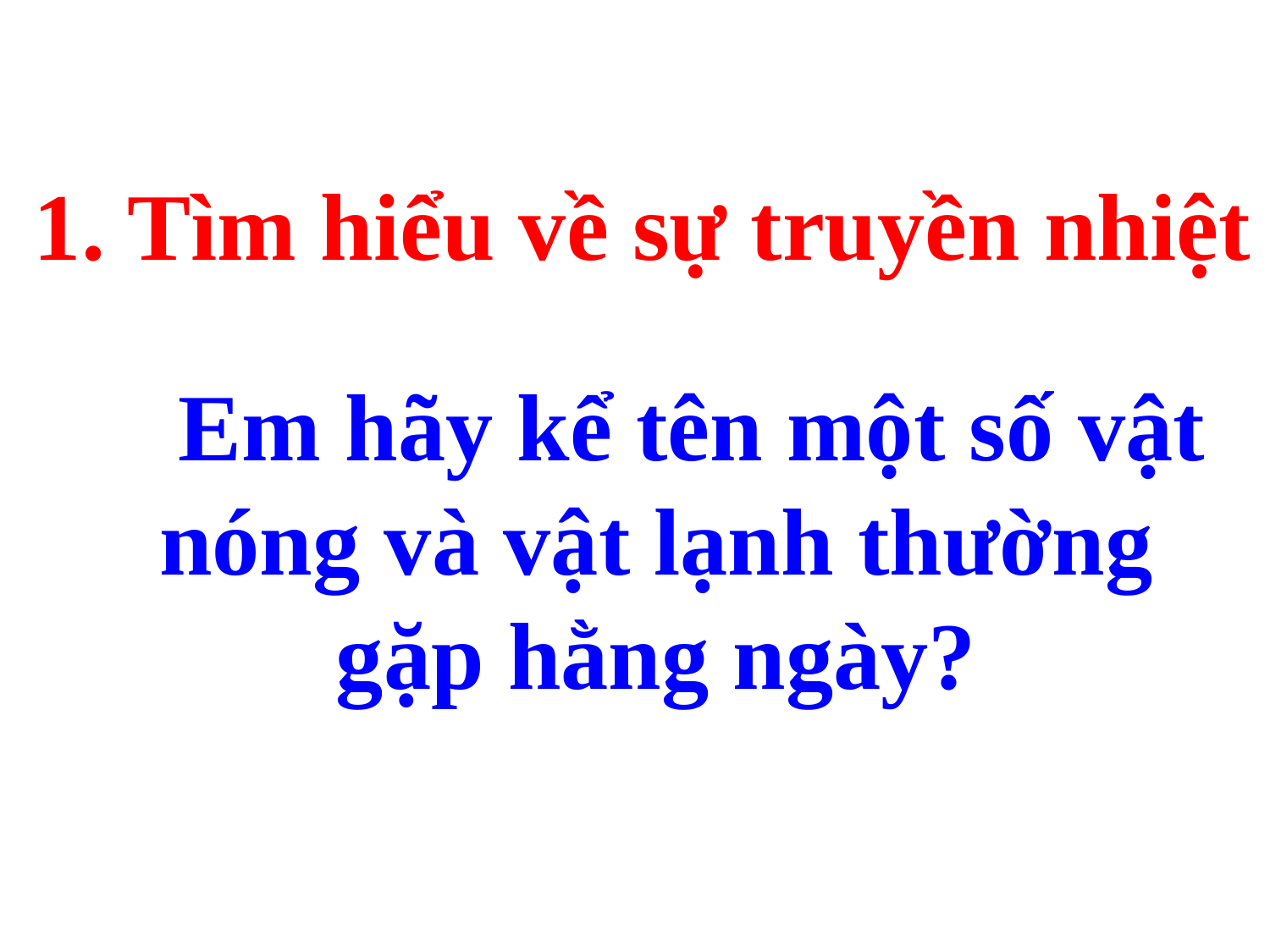

1. Tìm hiểu về sự truyền nhiệt
   Em hãy kể tên một số vật nóng và vật lạnh thường gặp hằng ngày?